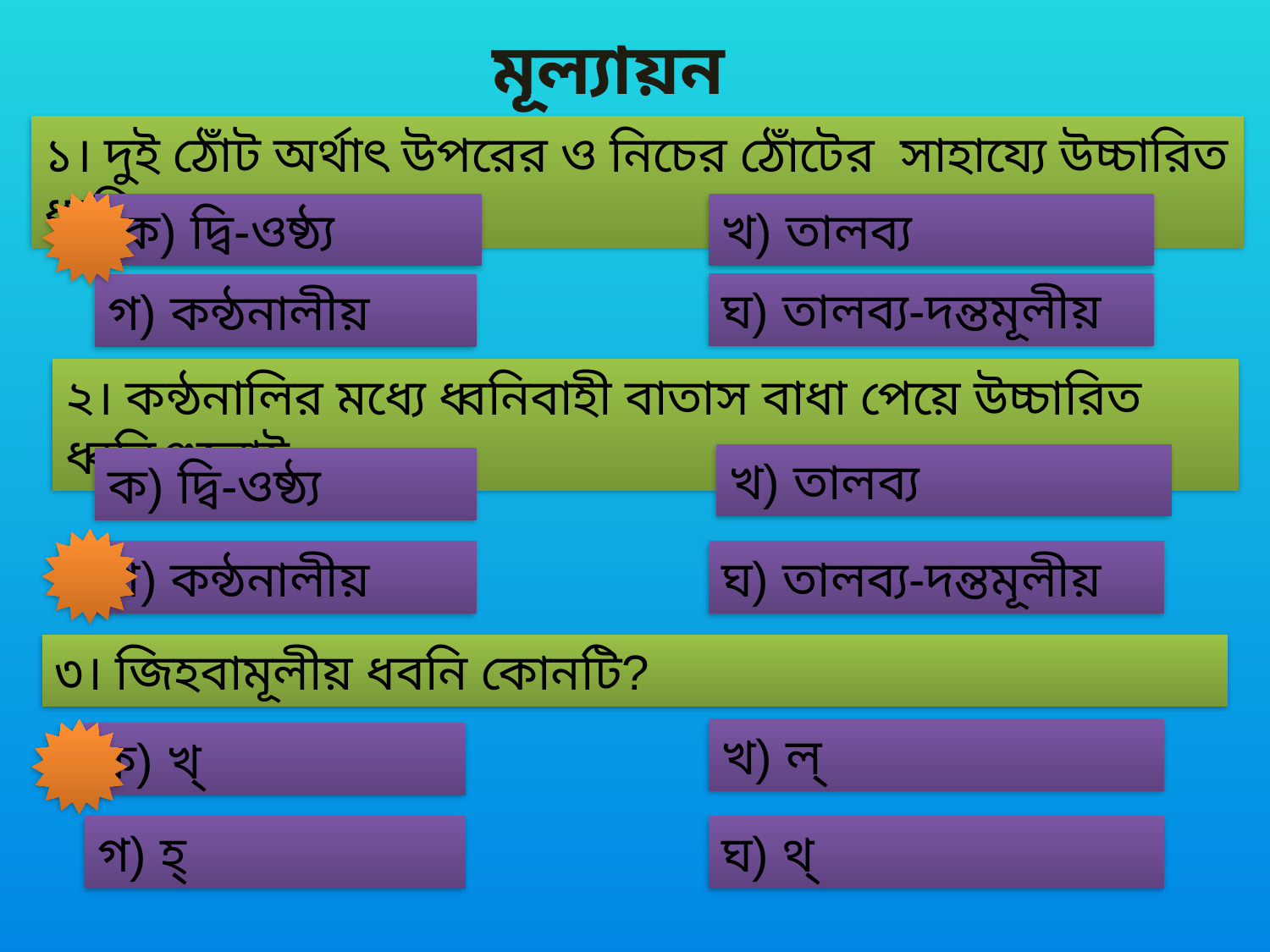

মূল্যায়ন
১। দুই ঠোঁট অর্থাৎ উপরের ও নিচের ঠোঁটের  সাহায্যে উচ্চারিত ধ্বনিগুলো হলো-

 ক) দ্বি-ওষ্ঠ্য
খ) তালব্য
ঘ) তালব্য-দন্তমূলীয়
গ) কন্ঠনালীয়
২। কন্ঠনালির মধ্যে ধ্বনিবাহী বাতাস বাধা পেয়ে উচ্চারিত ধ্বনিগুলোই----
খ) তালব্য
ক) দ্বি-ওষ্ঠ্য

গ) কন্ঠনালীয়
ঘ) তালব্য-দন্তমূলীয়
৩। জিহবামূলীয় ধবনি কোনটি?

খ) ল্‌
ক) খ্‌
গ) হ্‌
ঘ) থ্‌